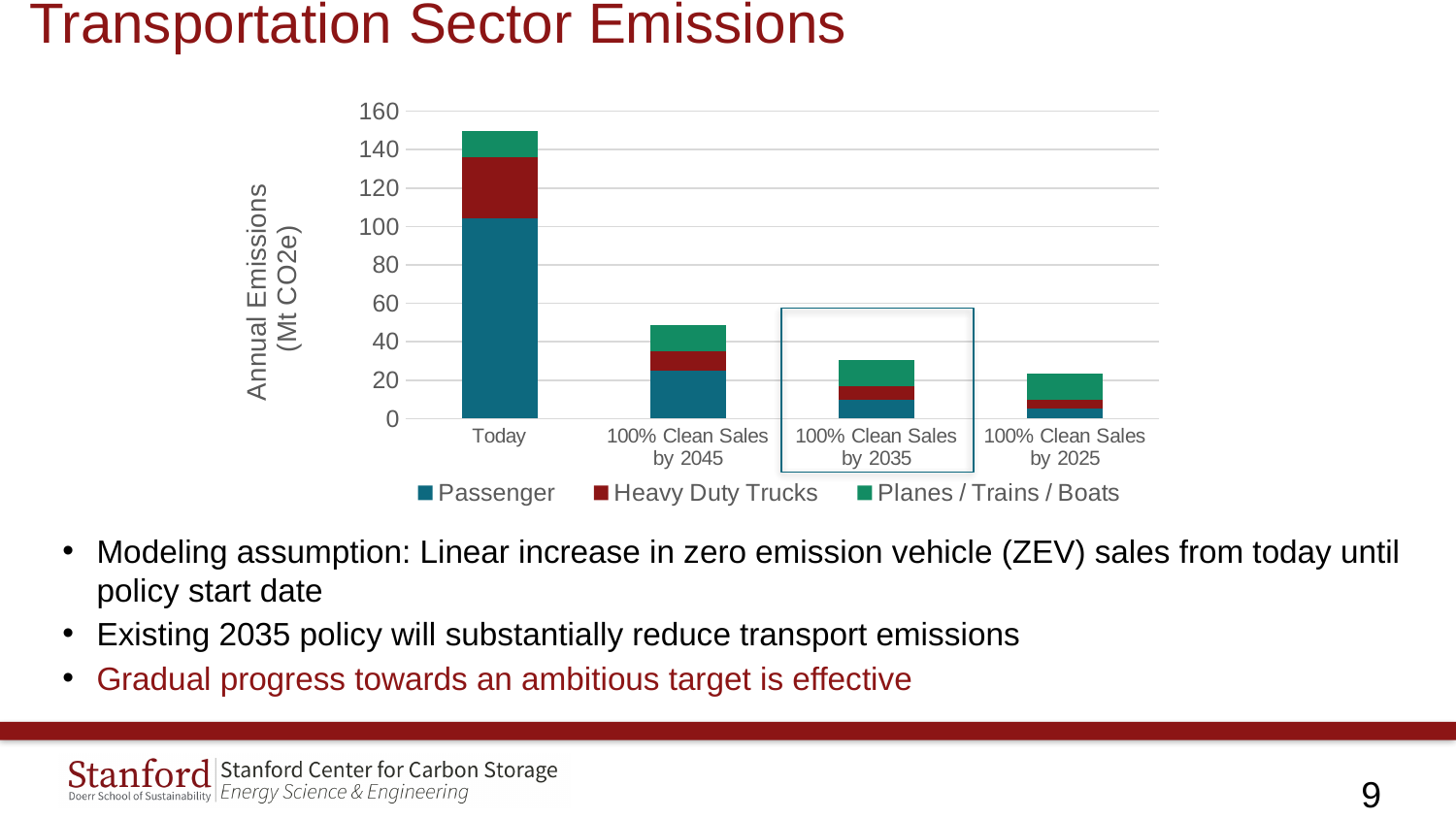

Transportation Sector Emissions

### Chart

| Category | Passenger | Heavy Duty Trucks | Planes / Trains / Boats |
|---|---|---|---|
| Today | 104.1 | 31.75 | 13.65 |
| 100% Clean Sales by 2045 | 25.0 | 10.0 | 13.65 |
| 100% Clean Sales by 2035 | 10.0 | 7.0 | 13.65 |
| 100% Clean Sales by 2025 | 5.0 | 5.0 | 13.65 |
Modeling assumption: Linear increase in zero emission vehicle (ZEV) sales from today until policy start date
Existing 2035 policy will substantially reduce transport emissions
Gradual progress towards an ambitious target is effective
9